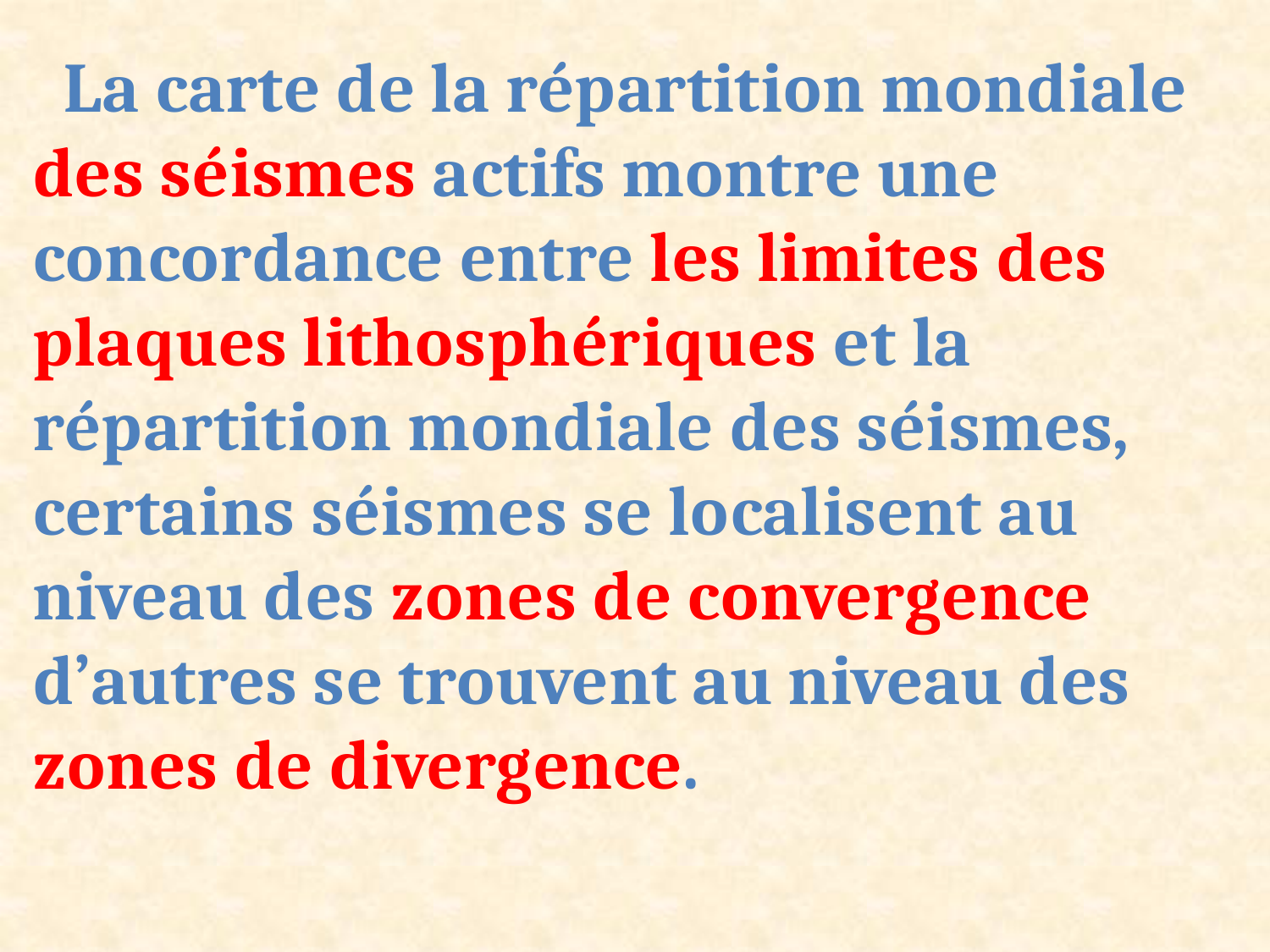

La carte de la répartition mondiale des séismes actifs montre une concordance entre les limites des plaques lithosphériques et la répartition mondiale des séismes, certains séismes se localisent au niveau des zones de convergence d’autres se trouvent au niveau des zones de divergence.